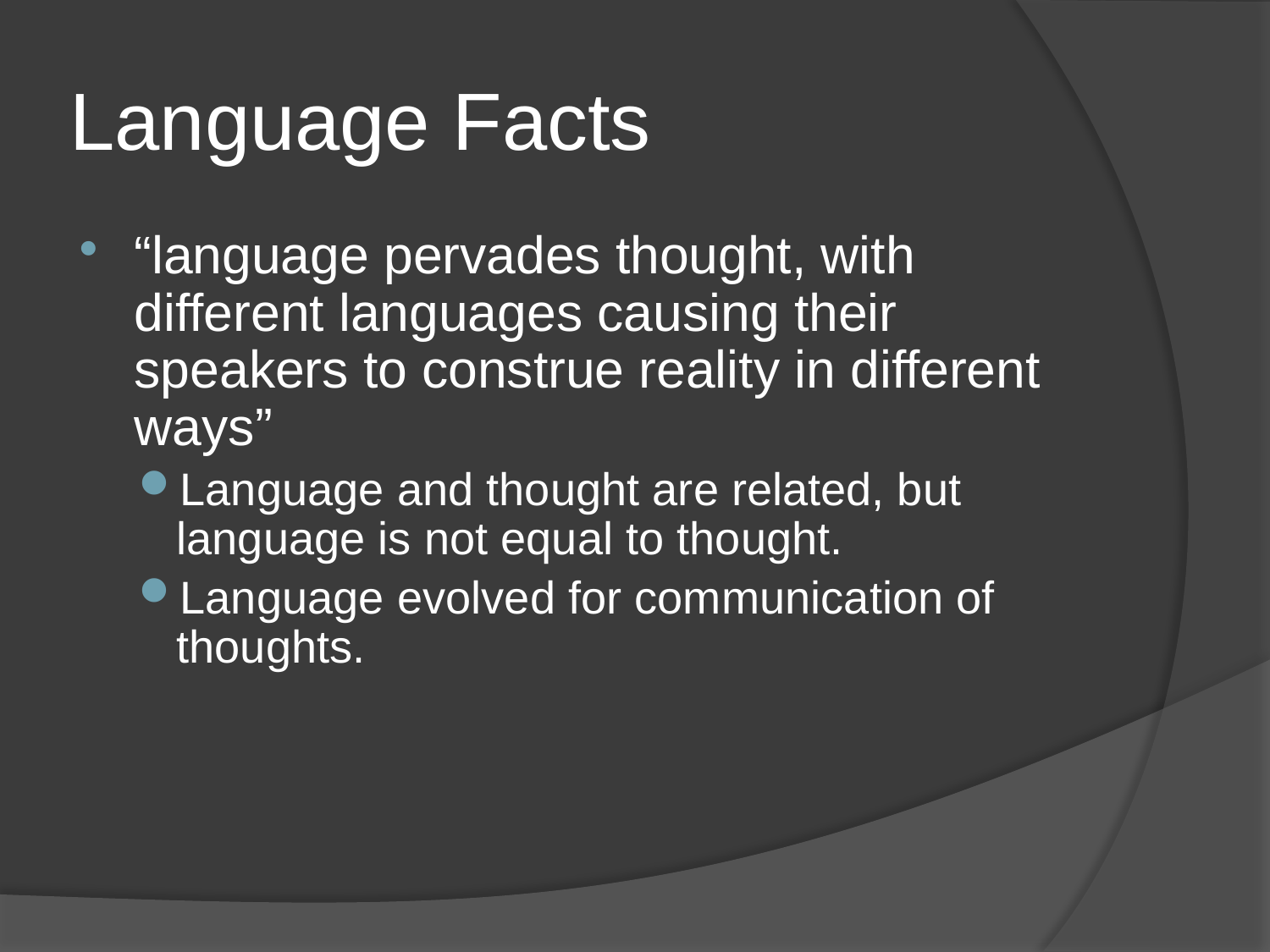

# Language Facts
“language pervades thought, with different languages causing their speakers to construe reality in different ways”
Language and thought are related, but language is not equal to thought.
Language evolved for communication of thoughts.